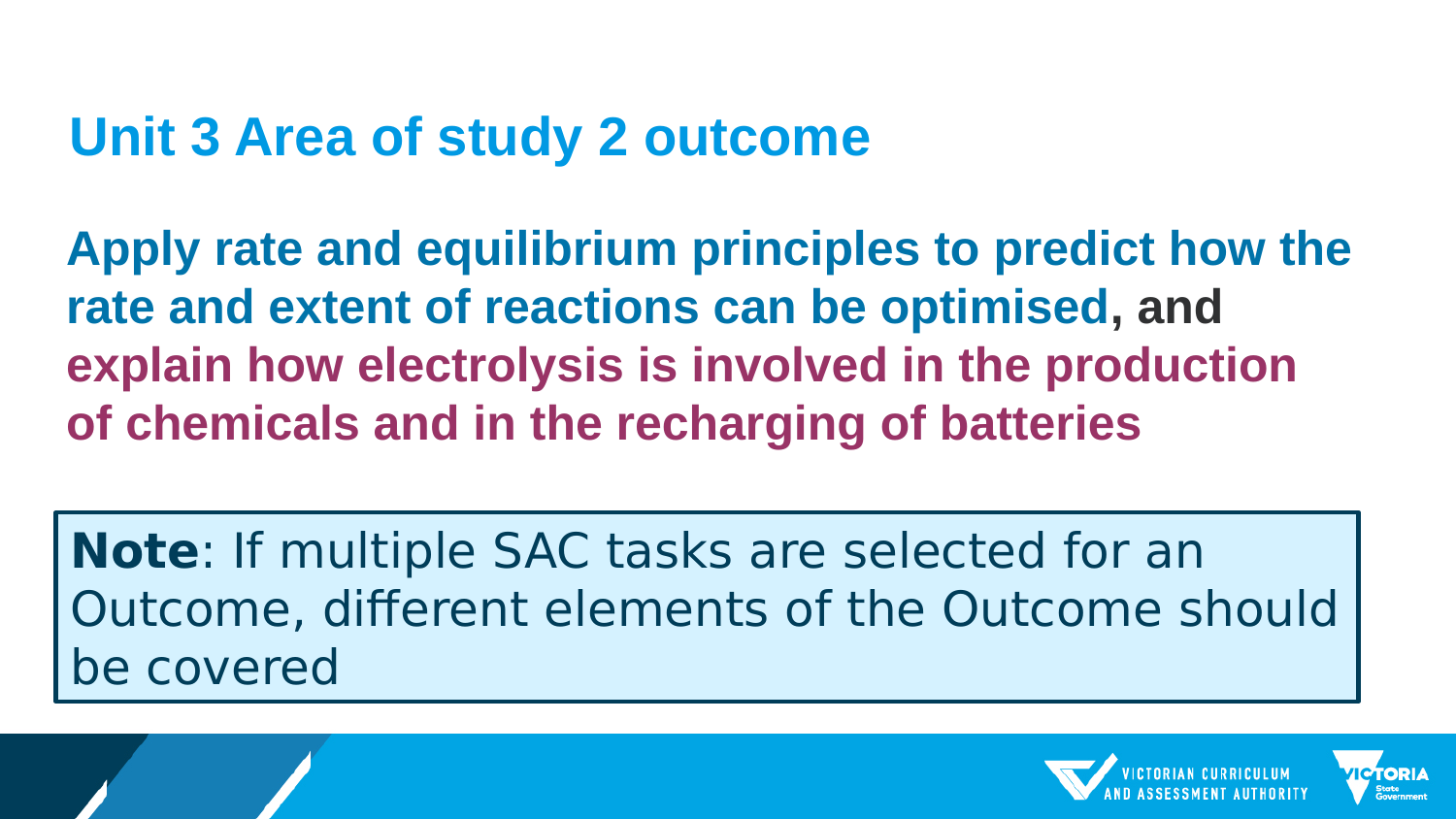

# Unit 3 Area of study 2 outcome
Apply rate and equilibrium principles to predict how the rate and extent of reactions can be optimised, and explain how electrolysis is involved in the production of chemicals and in the recharging of batteries
Note: If multiple SAC tasks are selected for an Outcome, different elements of the Outcome should be covered